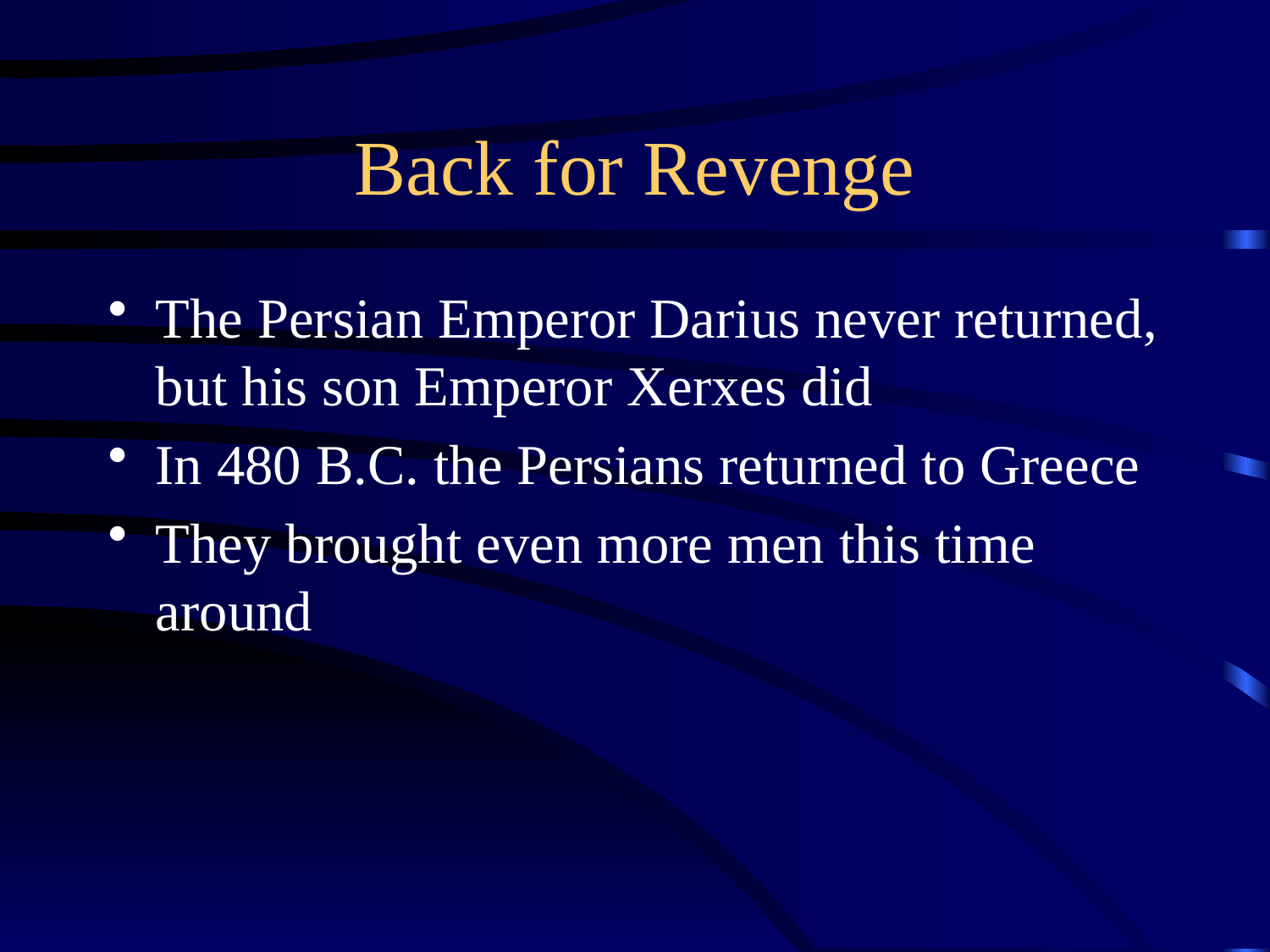

# Back for Revenge
The Persian Emperor Darius never returned, but his son Emperor Xerxes did
In 480 B.C. the Persians returned to Greece
They brought even more men this time around